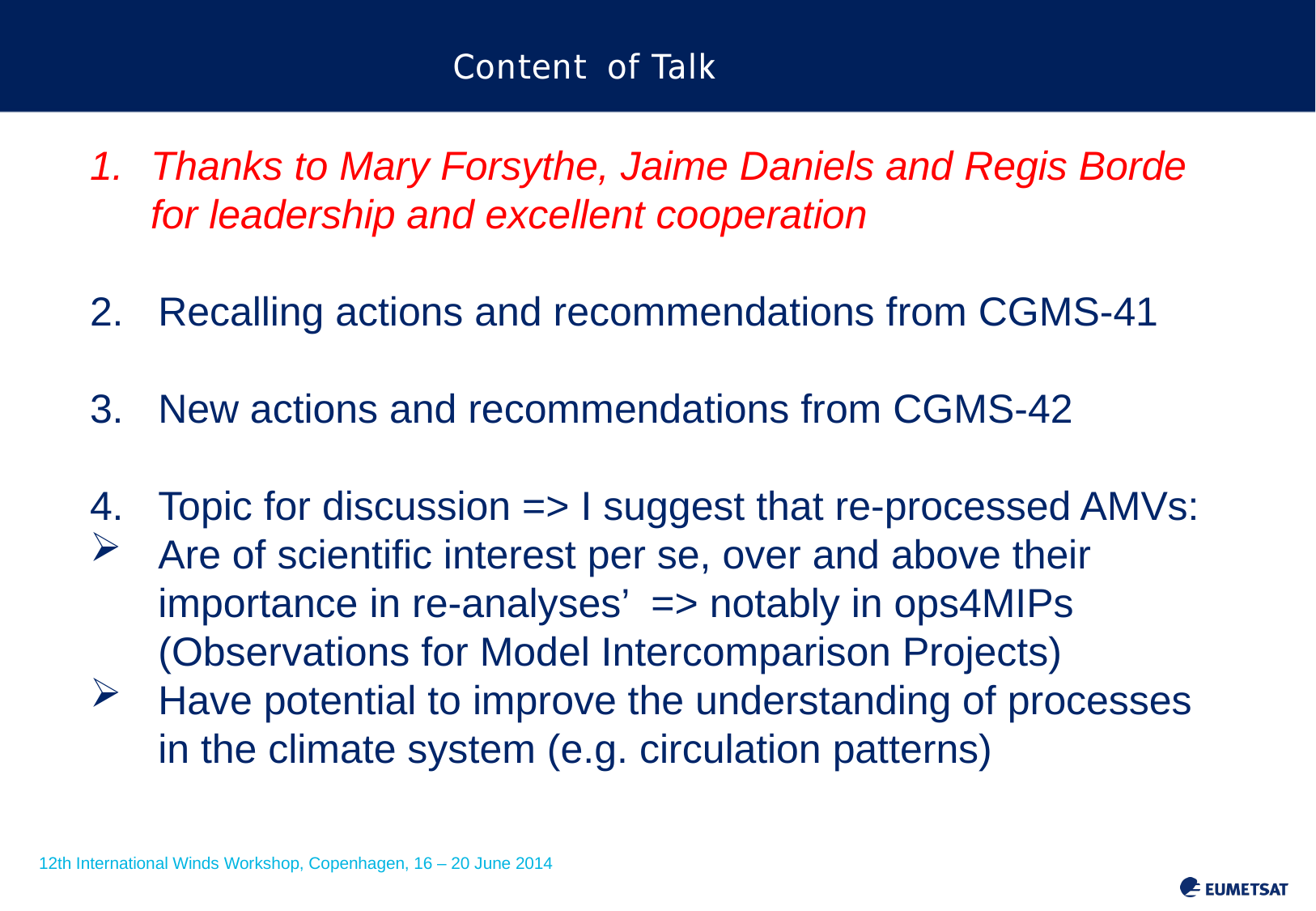

Content  of Talk

Thanks to Mary Forsythe, Jaime Daniels and Regis Borde for leadership and excellent cooperation

Recalling actions and recommendations from CGMS-41

New actions and recommendations from CGMS-42

Topic for discussion => I suggest that re-processed AMVs:
Are of scientific interest per se, over and above their importance in re-analyses’  => notably in ops4MIPs (Observations for Model Intercomparison Projects)
Have potential to improve the understanding of processes in the climate system (e.g. circulation patterns)